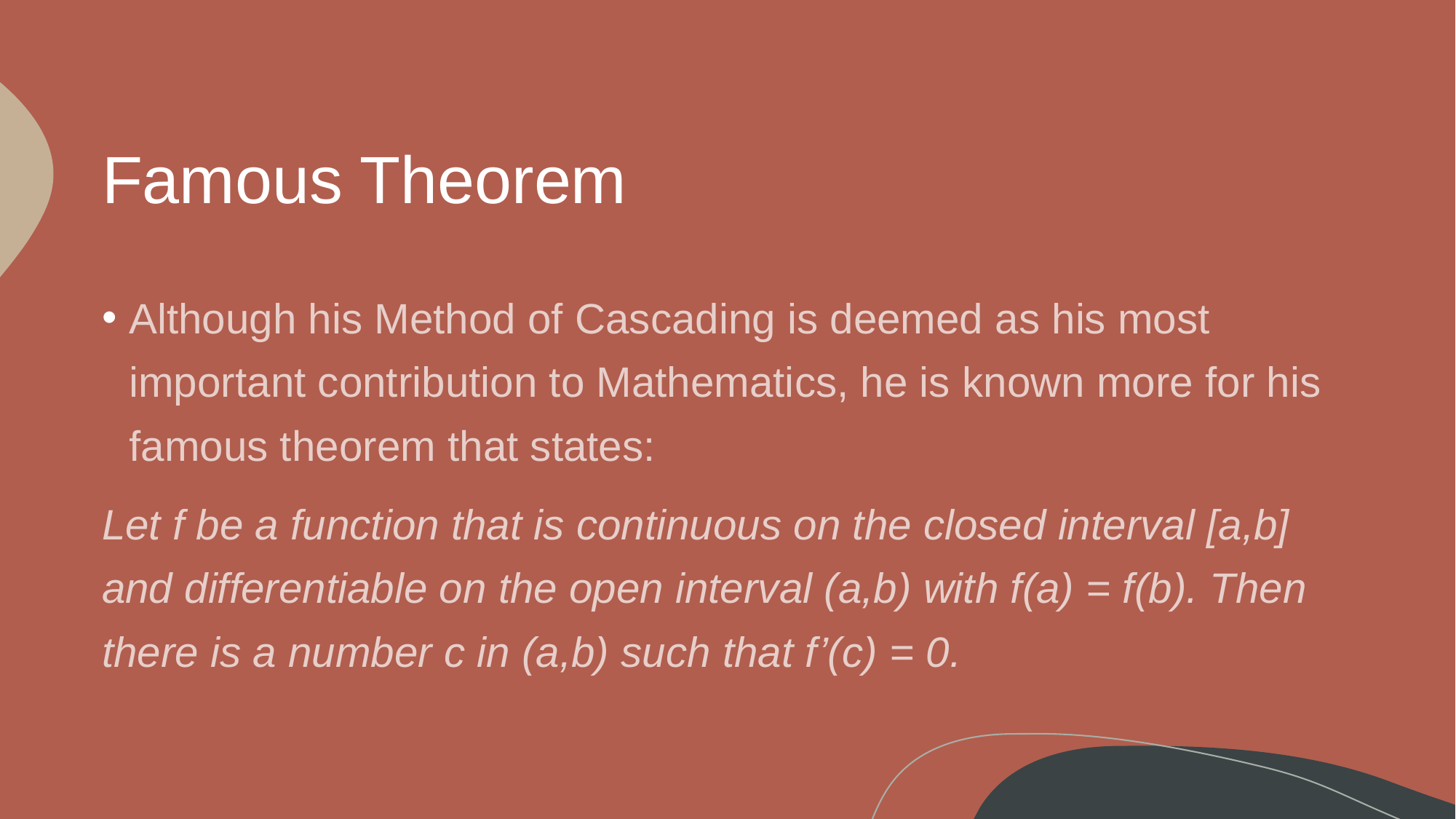

# Famous Theorem
Although his Method of Cascading is deemed as his most important contribution to Mathematics, he is known more for his famous theorem that states:
Let f be a function that is continuous on the closed interval [a,b] and differentiable on the open interval (a,b) with f(a) = f(b). Then there is a number c in (a,b) such that f’(c) = 0.